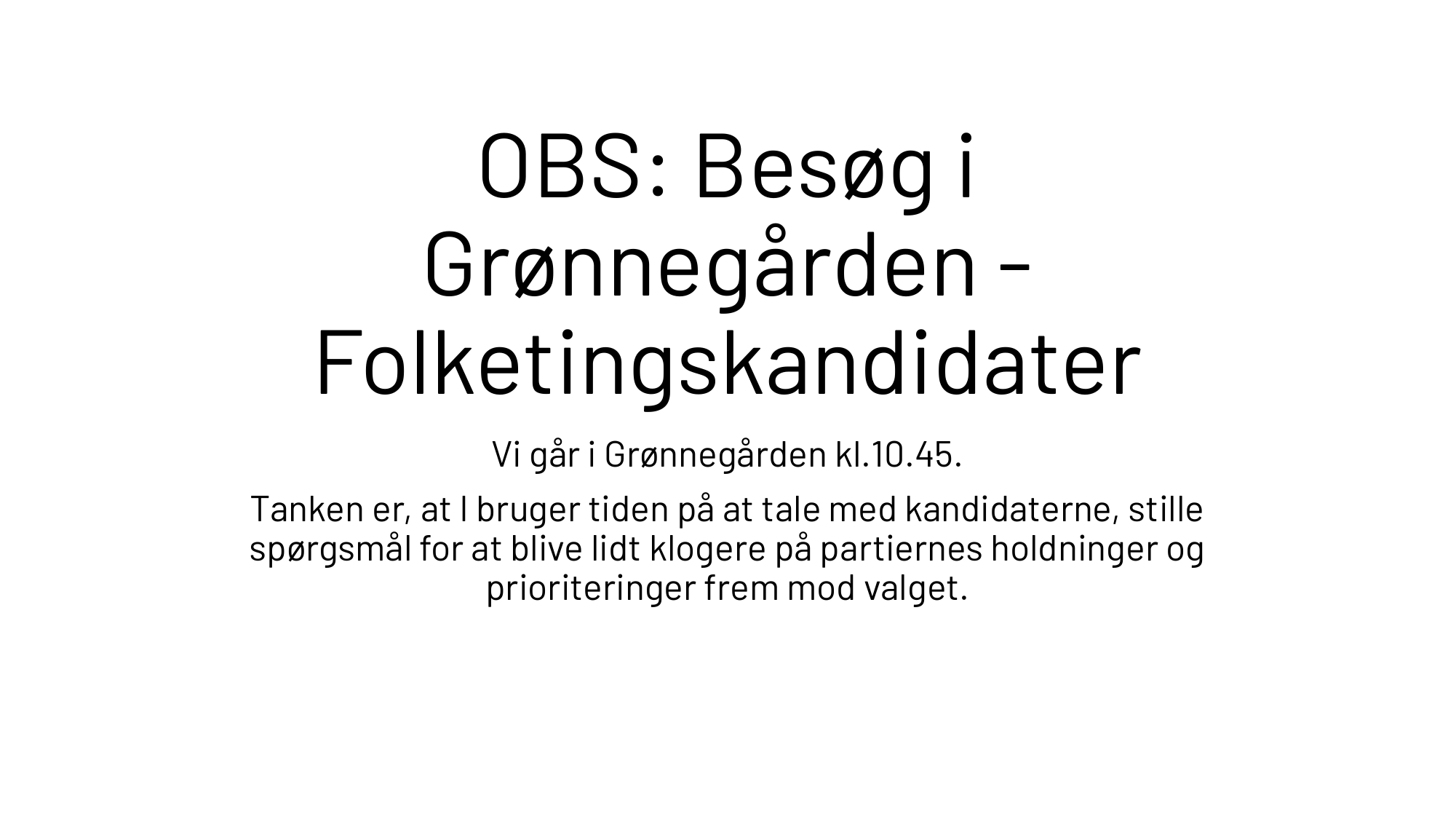

# OBS: Besøg i Grønnegården - Folketingskandidater
Vi går i Grønnegården kl.10.45.
Tanken er, at I bruger tiden på at tale med kandidaterne, stille spørgsmål for at blive lidt klogere på partiernes holdninger og prioriteringer frem mod valget.